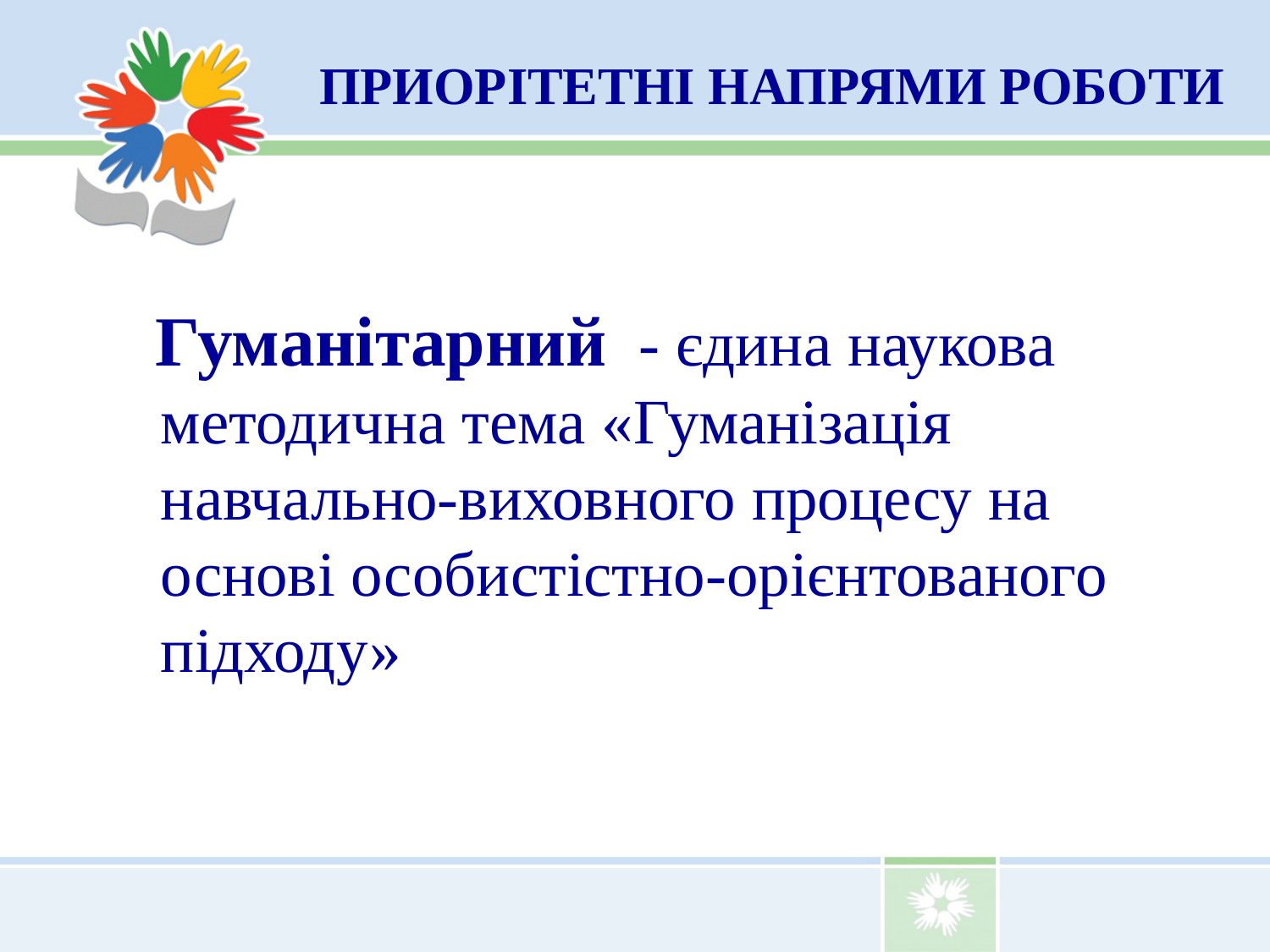

# ПРИОРІТЕТНІ НАПРЯМИ РОБОТИ

     Гуманітарний  - єдина наукова методична тема «Гуманізація навчально-виховного процесу на основі особистістно-орієнтованого підходу»